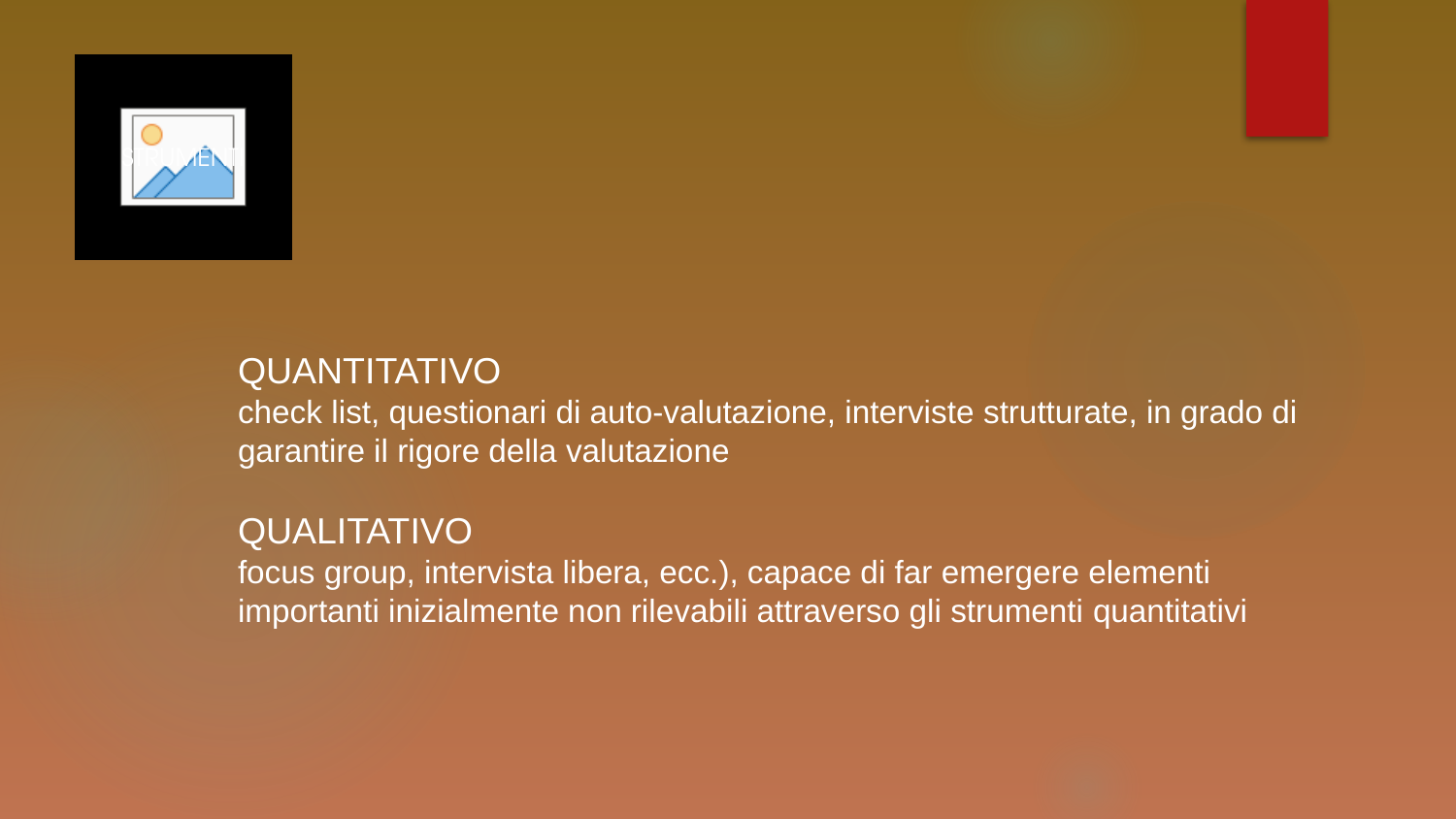

STRUMENTI
QUANTITATIVO
check list, questionari di auto-valutazione, interviste strutturate, in grado di garantire il rigore della valutazione

QUALITATIVO
focus group, intervista libera, ecc.), capace di far emergere elementi importanti inizialmente non rilevabili attraverso gli strumenti quantitativi